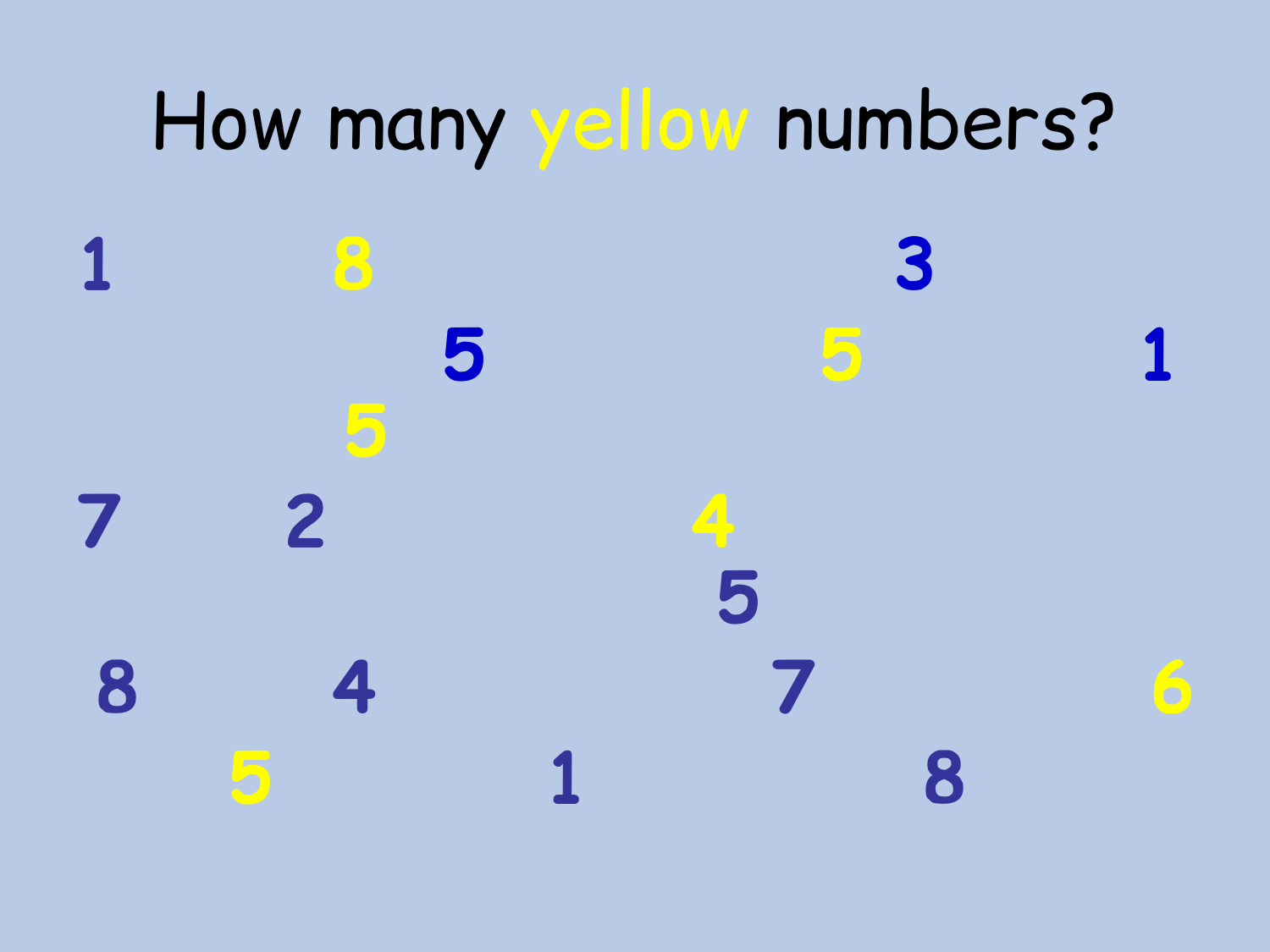

# How many yellow numbers?
1       8                 3
            5           5         1       5
    2            4                    5
     4             7           6
     5         1           8